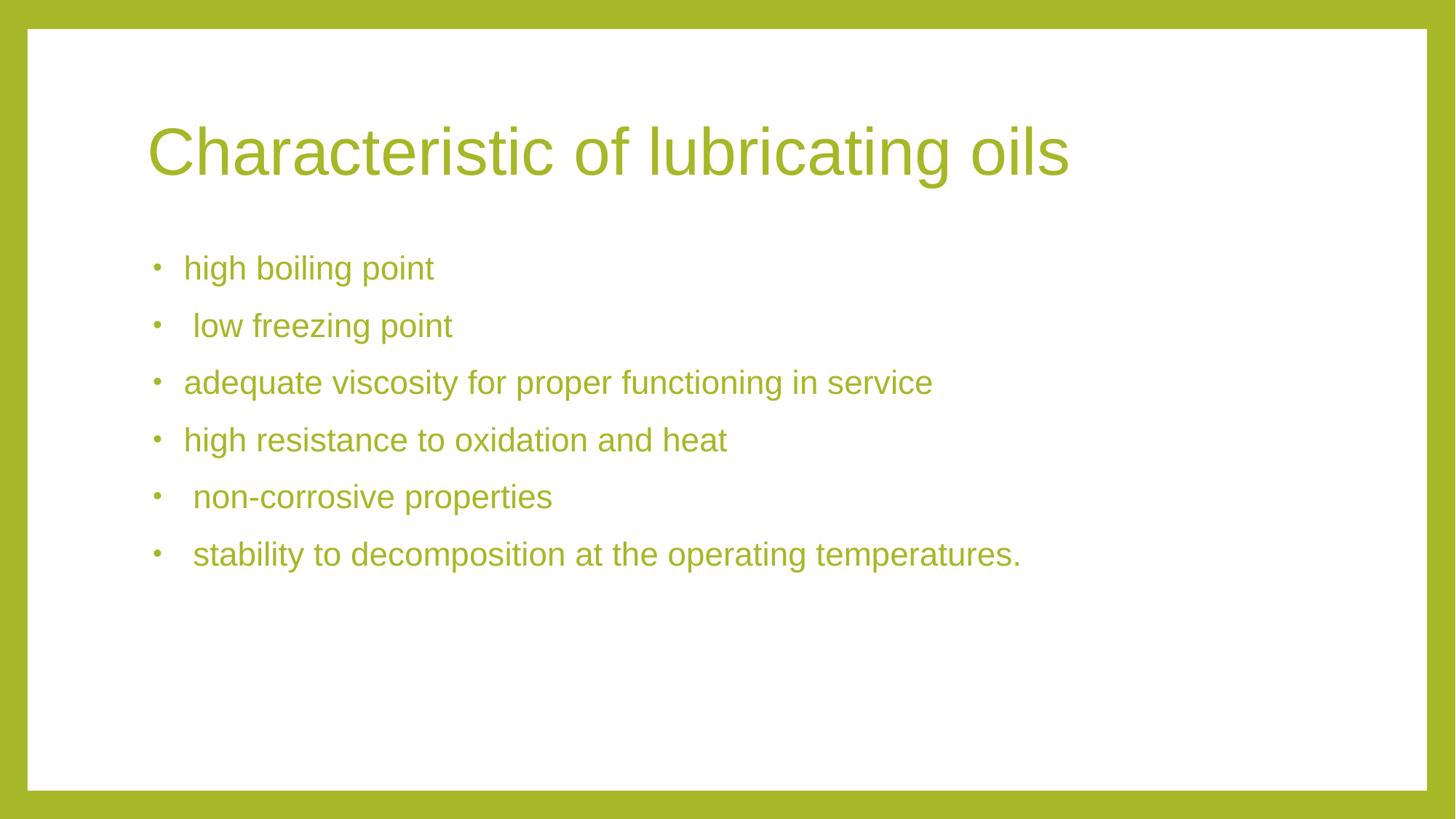

# Characteristic of lubricating oils
 high boiling point
  low freezing point
 adequate viscosity for proper functioning in service
 high resistance to oxidation and heat
  non-corrosive properties
  stability to decomposition at the operating temperatures.